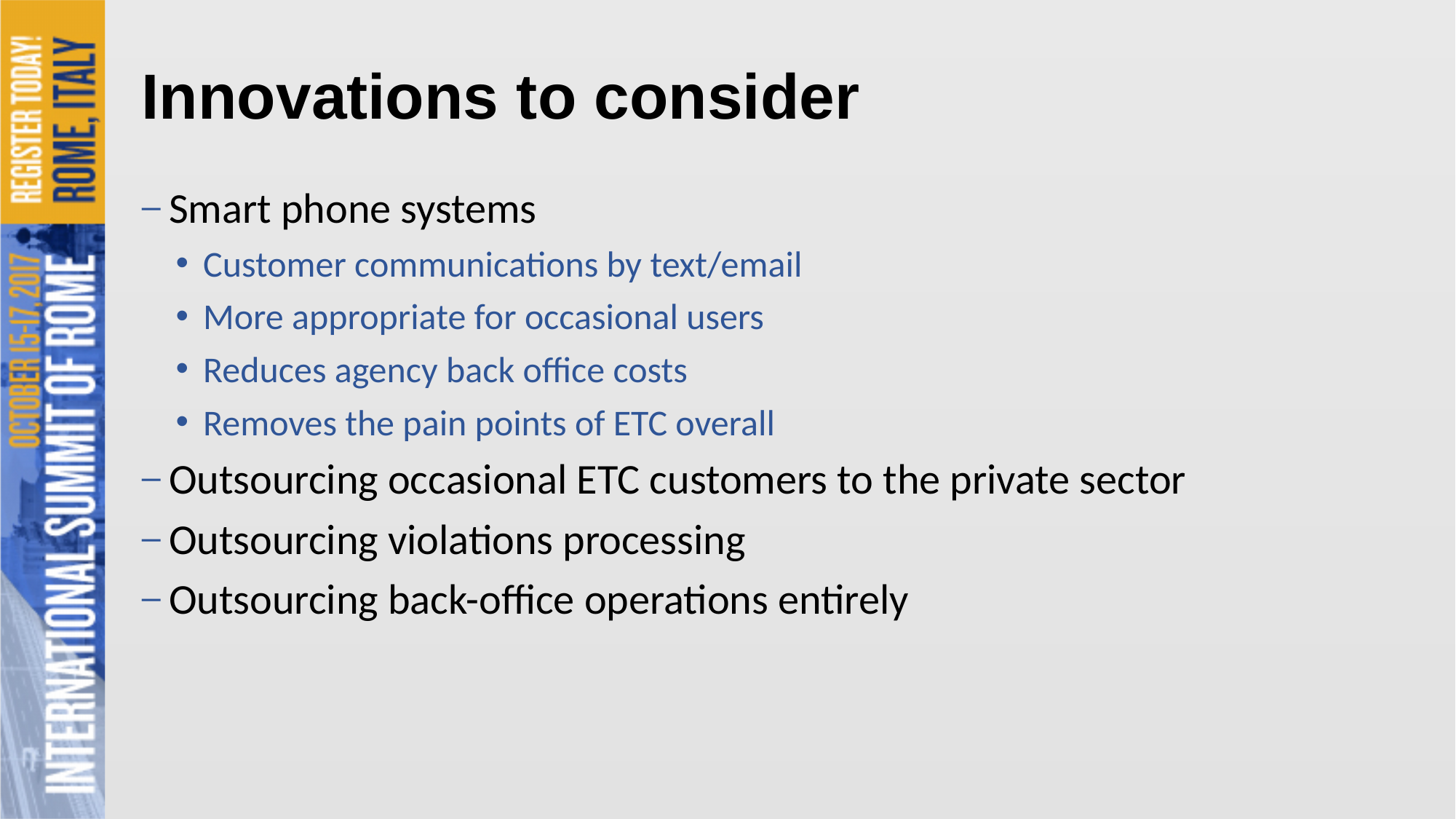

# Innovations to consider
Smart phone systems
Customer communications by text/email
More appropriate for occasional users
Reduces agency back office costs
Removes the pain points of ETC overall
Outsourcing occasional ETC customers to the private sector
Outsourcing violations processing
Outsourcing back-office operations entirely